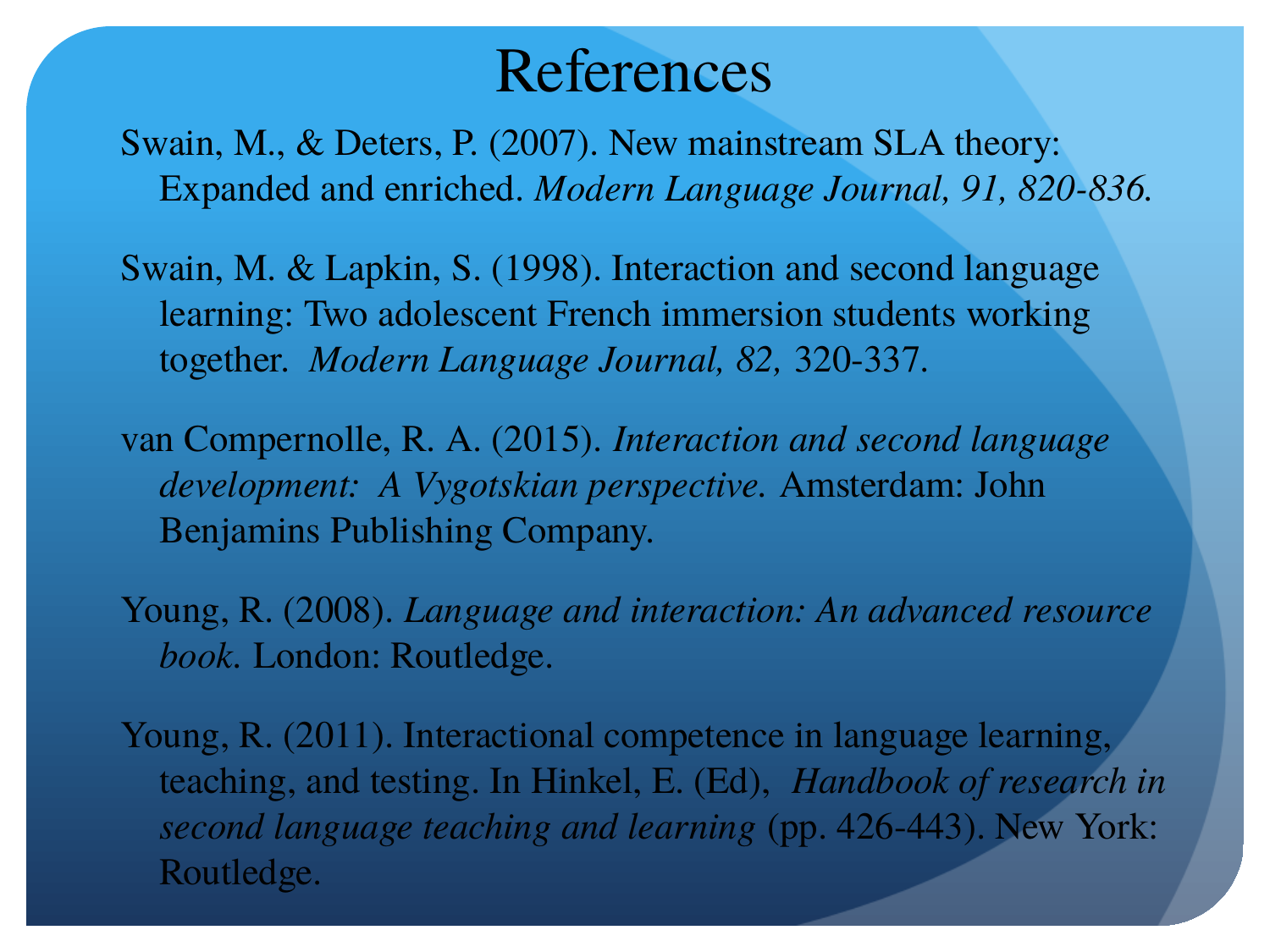

# References
Swain, M., & Deters, P. (2007). New mainstream SLA theory: Expanded and enriched. Modern Language Journal, 91, 820-836.
Swain, M. & Lapkin, S. (1998). Interaction and second language learning: Two adolescent French immersion students working together.  Modern Language Journal, 82, 320-337.
van Compernolle, R. A. (2015). Interaction and second language development:  A Vygotskian perspective. Amsterdam: John Benjamins Publishing Company.
Young, R. (2008). Language and interaction: An advanced resource book. London: Routledge.
Young, R. (2011). Interactional competence in language learning, teaching, and testing. In Hinkel, E. (Ed),  Handbook of research in second language teaching and learning (pp. 426-443). New York: Routledge.